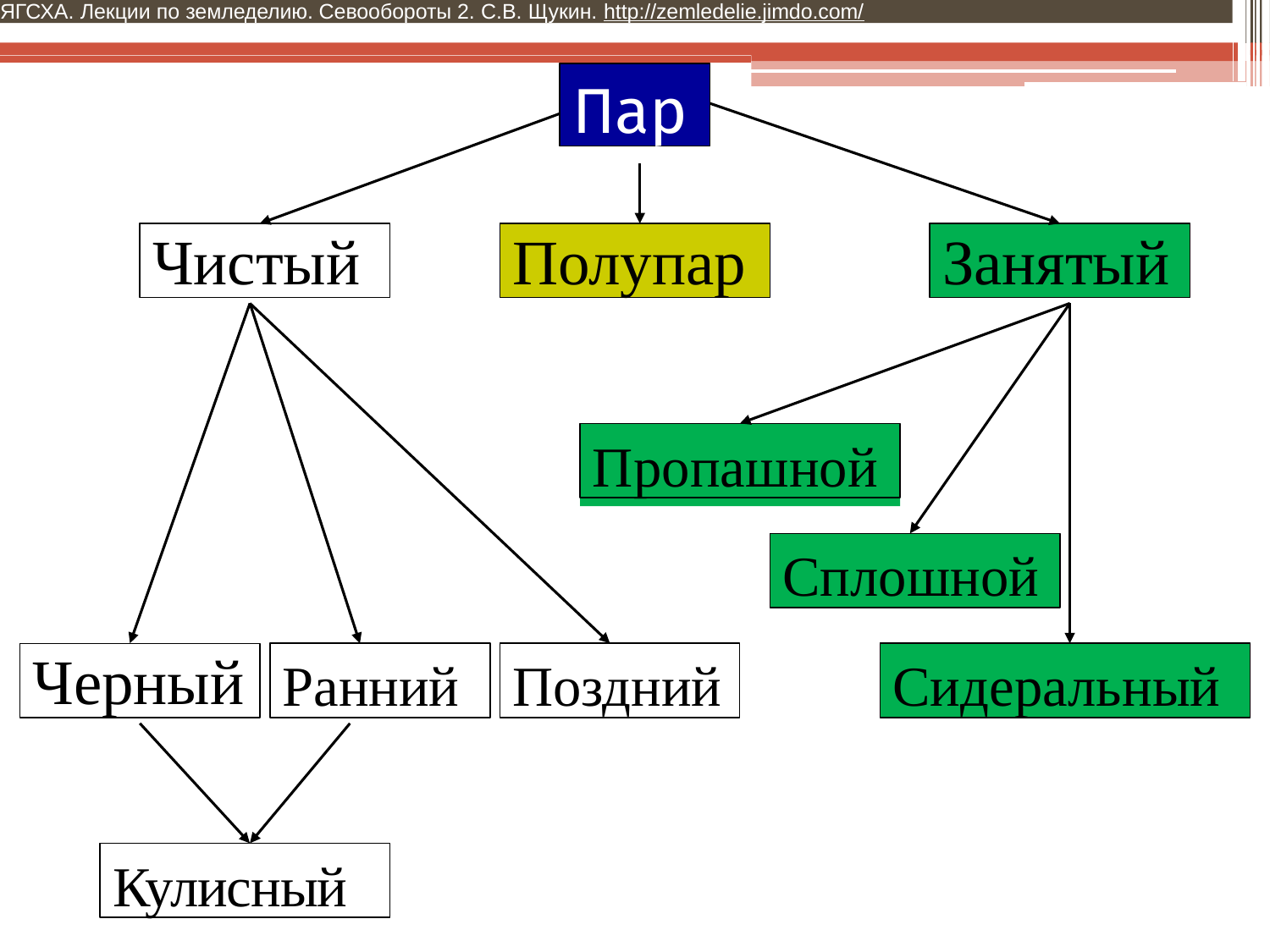

ЯГСХА. Лекции по земледелию. Севообороты 2. С.В. Щукин. http://zemledelie.jimdo.com/

Пар

Чистый
Полупар
Занятый

Пропашной

Сплошной

Черный
Ранний
Поздний
Сидеральный

Кулисный